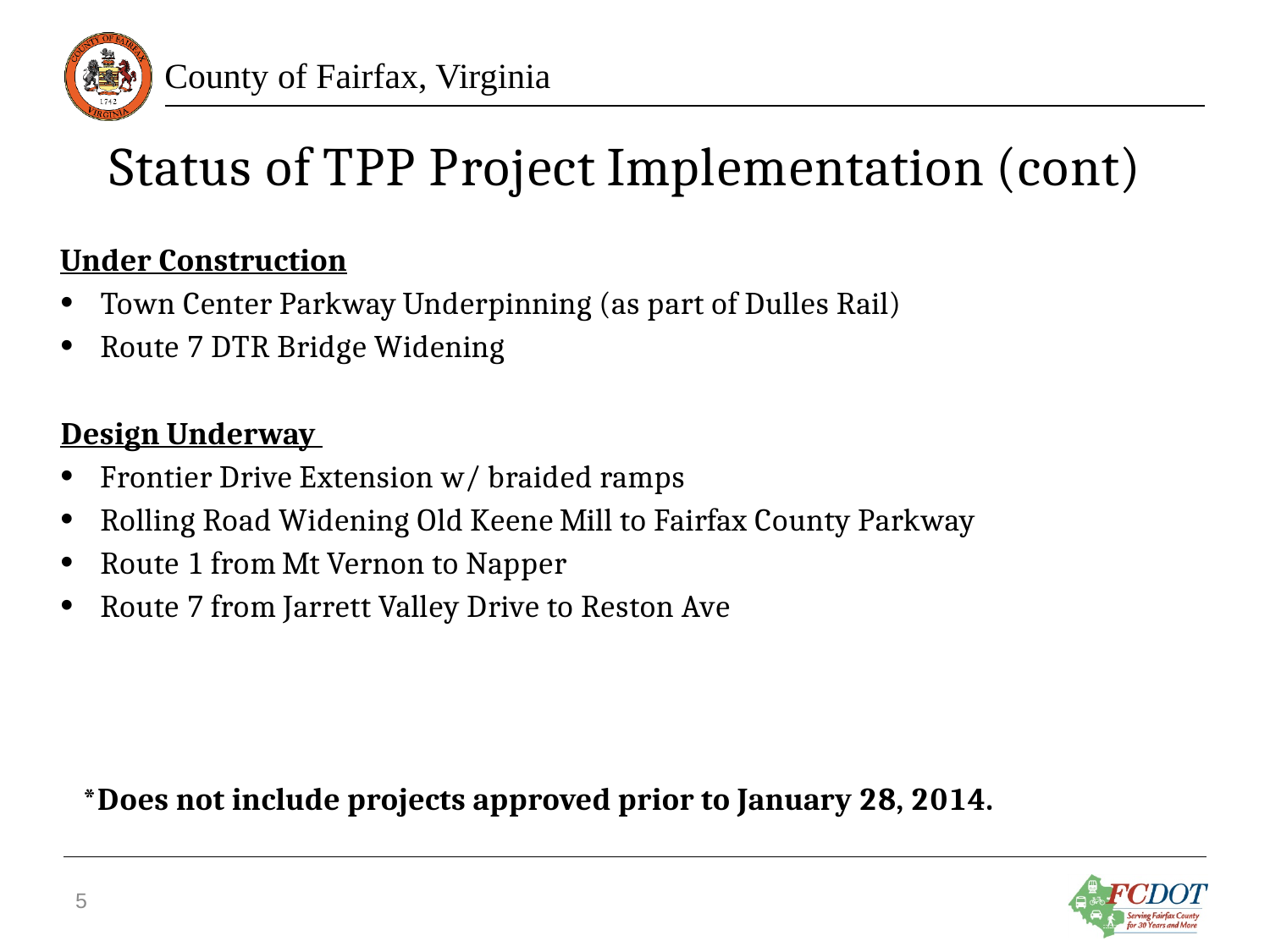

Status of TPP Project Implementation (cont)
Under Construction
Town Center Parkway Underpinning (as part of Dulles Rail)
Route 7 DTR Bridge Widening

Design Underway
Frontier Drive Extension w/ braided ramps
Rolling Road Widening Old Keene Mill to Fairfax County Parkway
Route 1 from Mt Vernon to Napper
Route 7 from Jarrett Valley Drive to Reston Ave

*Does not include projects approved prior to January 28, 2014.
5